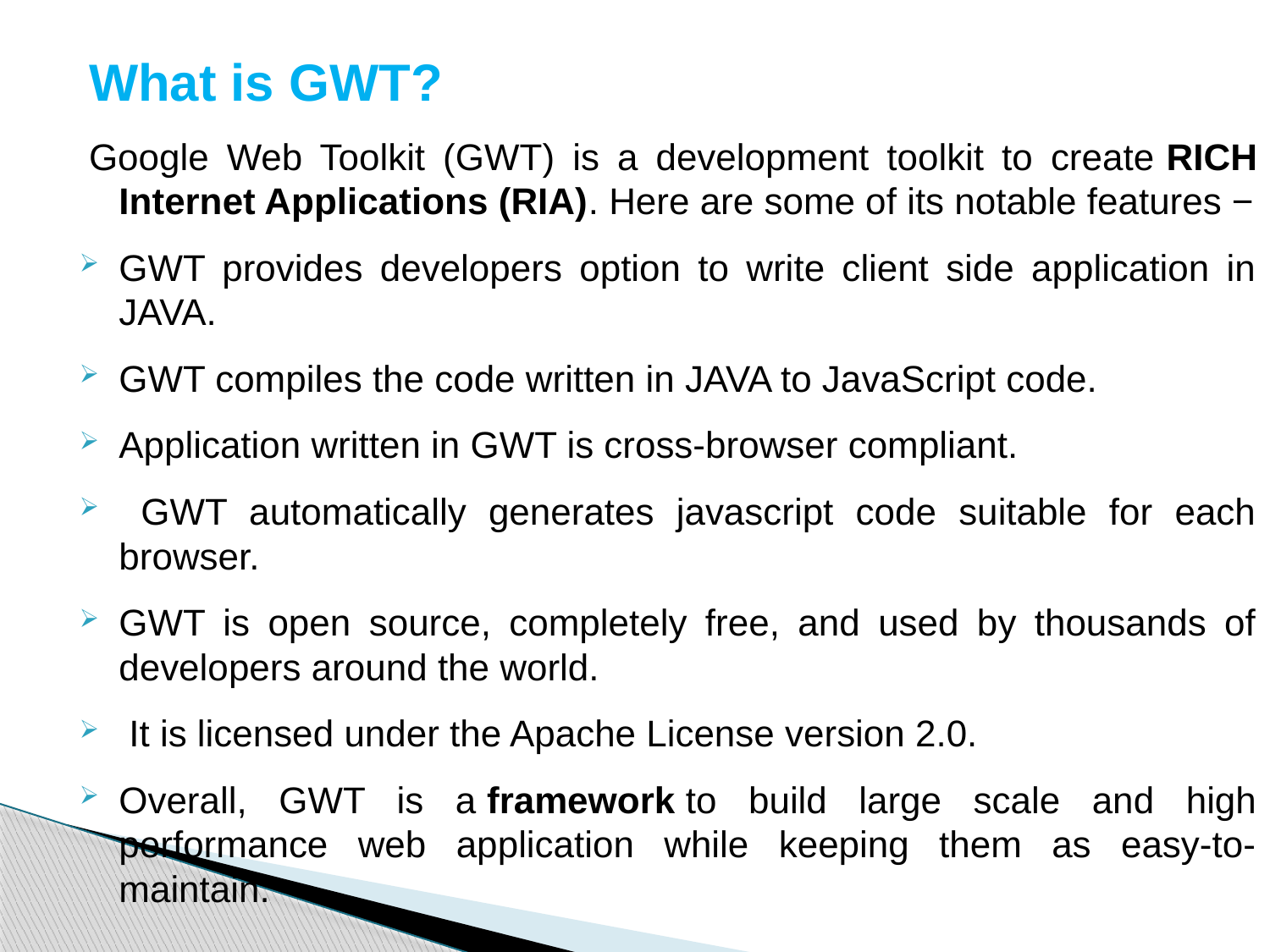

What is GWT?
Google Web Toolkit (GWT) is a development toolkit to create RICH Internet Applications (RIA). Here are some of its notable features −
GWT provides developers option to write client side application in JAVA.
GWT compiles the code written in JAVA to JavaScript code.
Application written in GWT is cross-browser compliant.
 GWT automatically generates javascript code suitable for each browser.
GWT is open source, completely free, and used by thousands of developers around the world.
 It is licensed under the Apache License version 2.0.
Overall, GWT is a framework to build large scale and high performance web application while keeping them as easy-to-maintain.